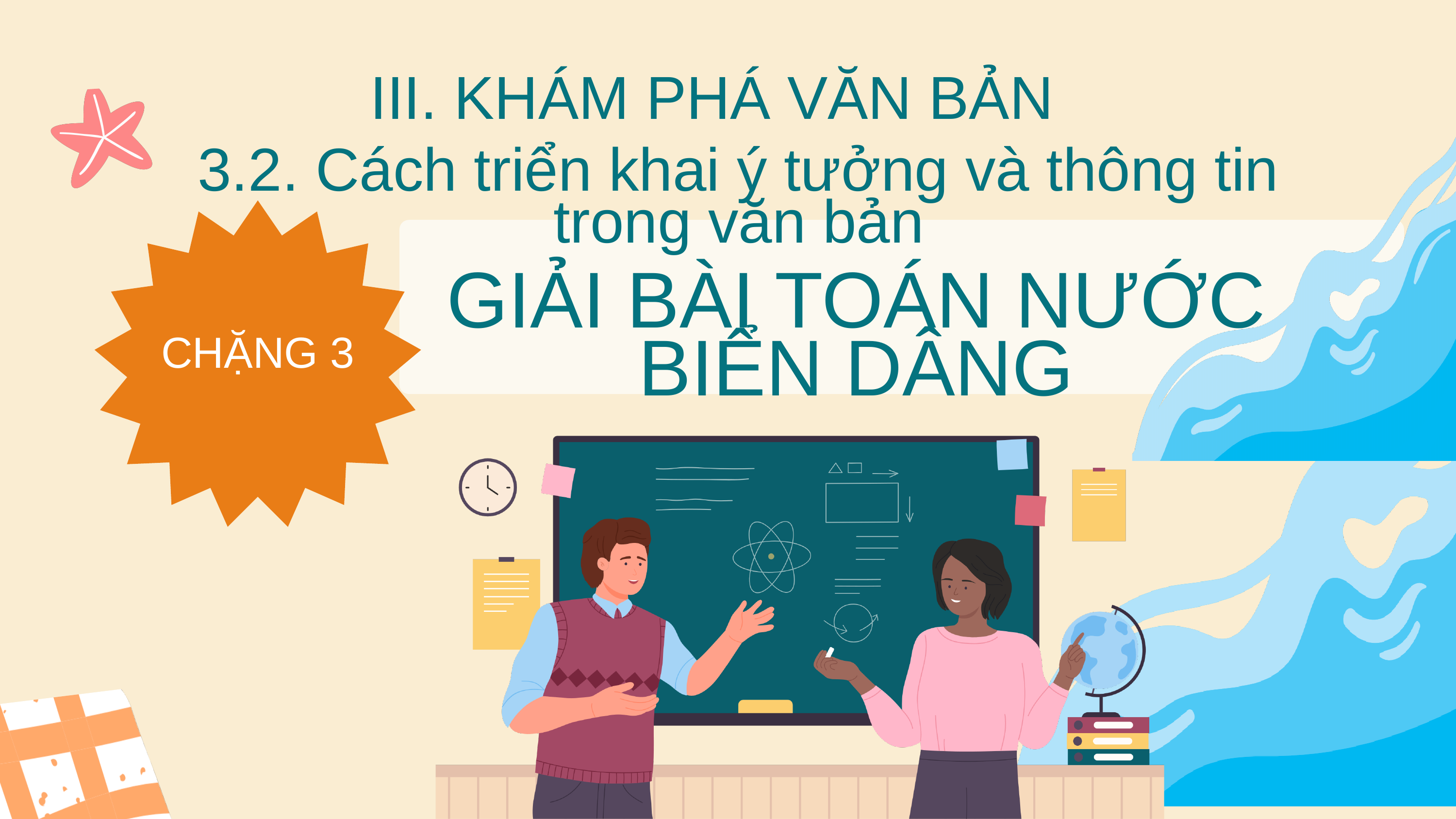

III. KHÁM PHÁ VĂN BẢN

3.2. Cách triển khai ý tưởng và thông tin trong văn bản

CHẶNG 3

GIẢI BÀI TOÁN NƯỚC BIỂN DÂNG